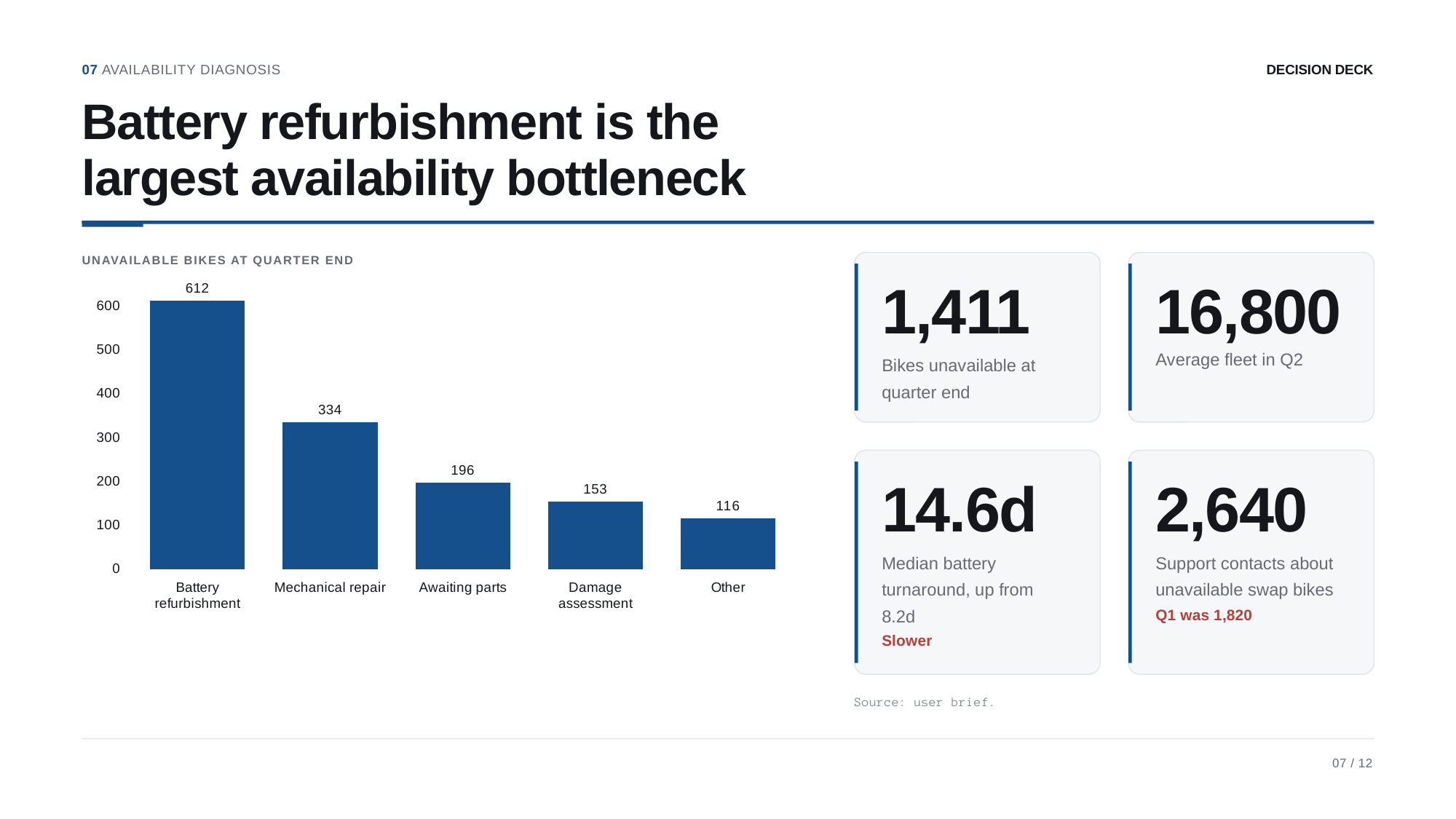

07 AVAILABILITY DIAGNOSIS
DECISION DECK
Battery refurbishment is the
largest availability bottleneck

UNAVAILABLE BIKES AT QUARTER END

1,411
16,800

### Chart

| Category | Unavailable bikes |
|---|---|
| Battery refurbishment | 612.0 |
| Mechanical repair | 334.0 |
| Awaiting parts | 196.0 |
| Damage assessment | 153.0 |
| Other | 116.0 |
Bikes unavailable at
quarter end
Average fleet in Q2

14.6d
2,640
Median battery
turnaround, up from
8.2d
Support contacts about
unavailable swap bikes
Q1 was 1,820
Slower
Source: user brief.

07 / 12